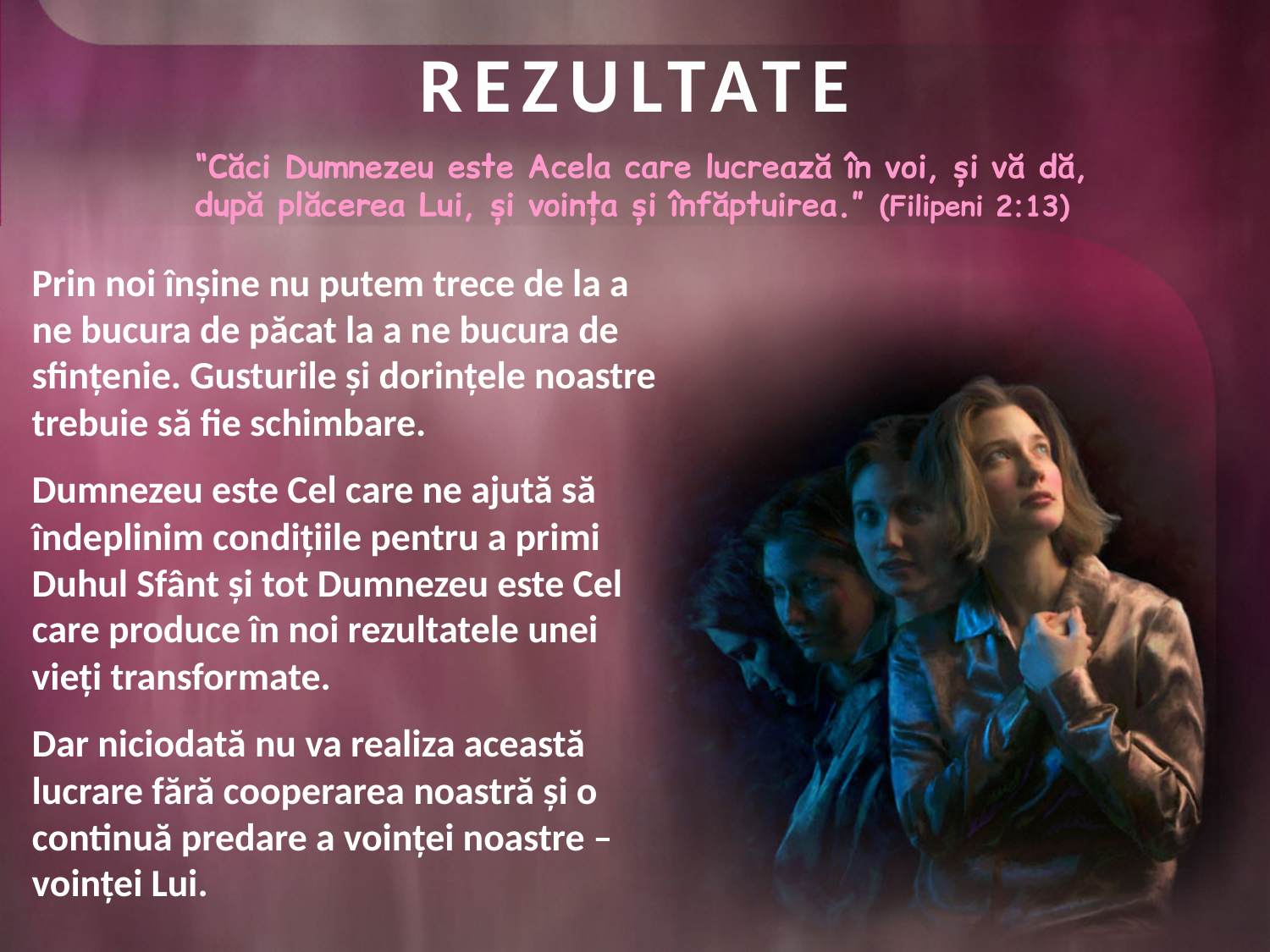

REZULTATE
“Căci Dumnezeu este Acela care lucrează în voi, şi vă dă, după plăcerea Lui, şi voinţa şi înfăptuirea.” (Filipeni 2:13)
Prin noi înșine nu putem trece de la a ne bucura de păcat la a ne bucura de sfințenie. Gusturile și dorințele noastre trebuie să fie schimbare.
Dumnezeu este Cel care ne ajută să îndeplinim condițiile pentru a primi Duhul Sfânt și tot Dumnezeu este Cel care produce în noi rezultatele unei vieți transformate.
Dar niciodată nu va realiza această lucrare fără cooperarea noastră și o continuă predare a voinței noastre – voinței Lui.